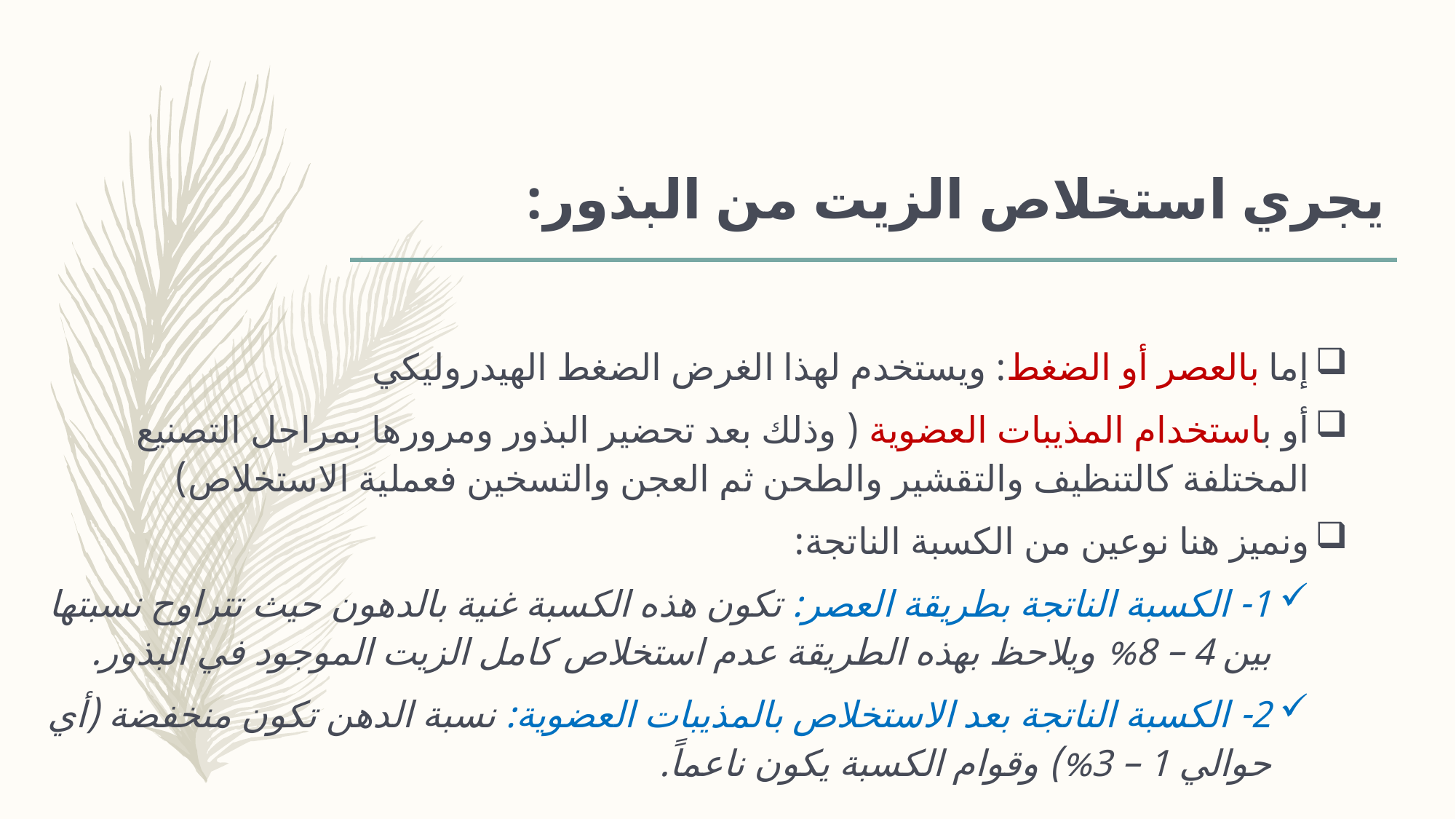

# يجري استخلاص الزيت من البذور:

إما بالعصر أو الضغط: ويستخدم لهذا الغرض الضغط الهيدروليكي
أو باستخدام المذيبات العضوية ( وذلك بعد تحضير البذور ومرورها بمراحل التصنيع المختلفة كالتنظيف والتقشير والطحن ثم العجن والتسخين فعملية الاستخلاص)
ونميز هنا نوعين من الكسبة الناتجة:
1- الكسبة الناتجة بطريقة العصر: تكون هذه الكسبة غنية بالدهون حيث تتراوح نسبتها بين 4 – 8% ويلاحظ بهذه الطريقة عدم استخلاص كامل الزيت الموجود في البذور.
2- الكسبة الناتجة بعد الاستخلاص بالمذيبات العضوية: نسبة الدهن تكون منخفضة (أي حوالي 1 – 3%) وقوام الكسبة يكون ناعماً.